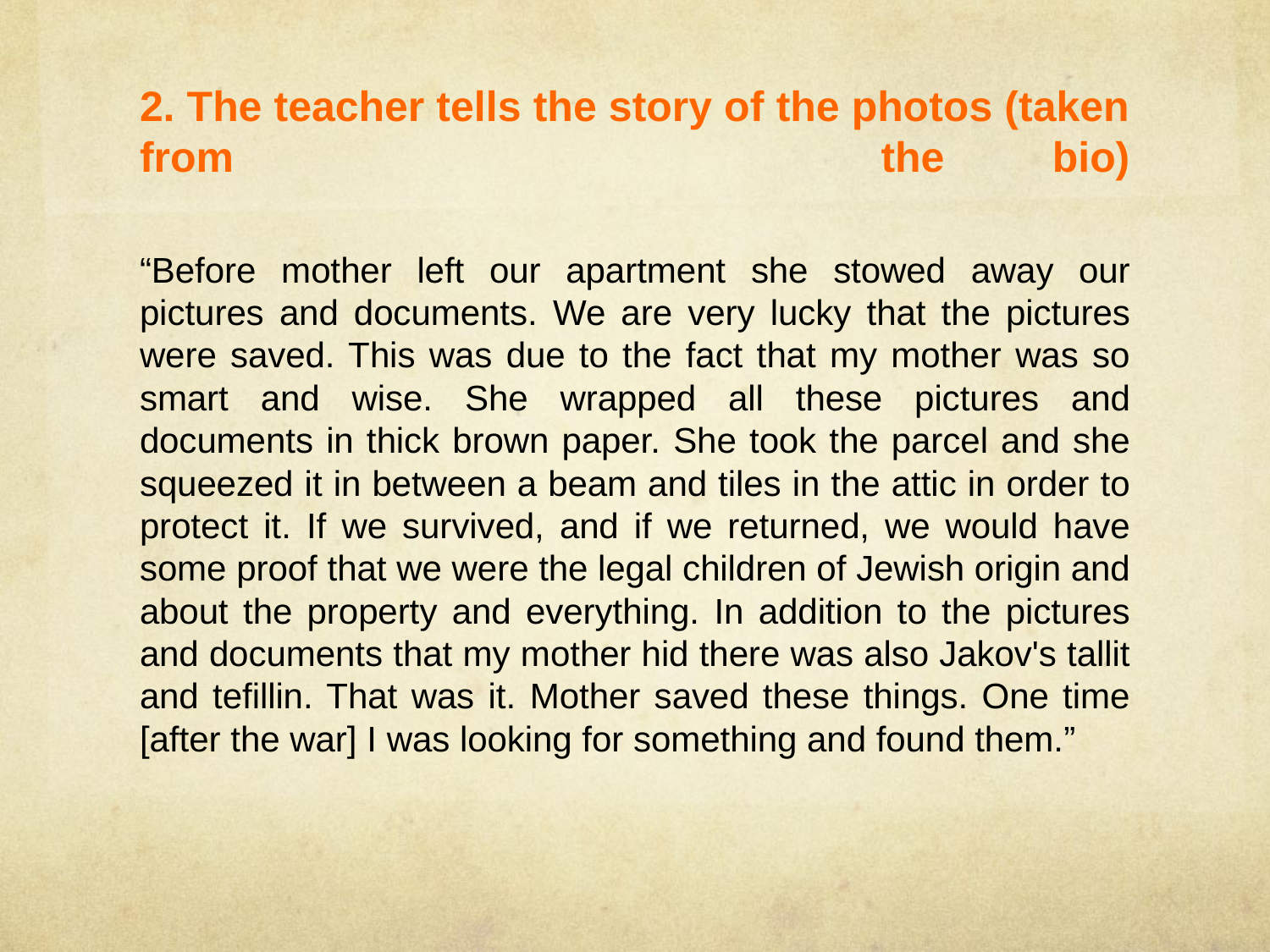

# 2. The teacher tells the story of the photos (taken from      the bio)
“Before mother left our apartment she stowed away our pictures and documents. We are very lucky that the pictures were saved. This was due to the fact that my mother was so smart and wise. She wrapped all these pictures and documents in thick brown paper. She took the parcel and she squeezed it in between a beam and tiles in the attic in order to protect it. If we survived, and if we returned, we would have some proof that we were the legal children of Jewish origin and about the property and everything. In addition to the pictures and documents that my mother hid there was also Jakov's tallit and tefillin. That was it. Mother saved these things. One time [after the war] I was looking for something and found them.”